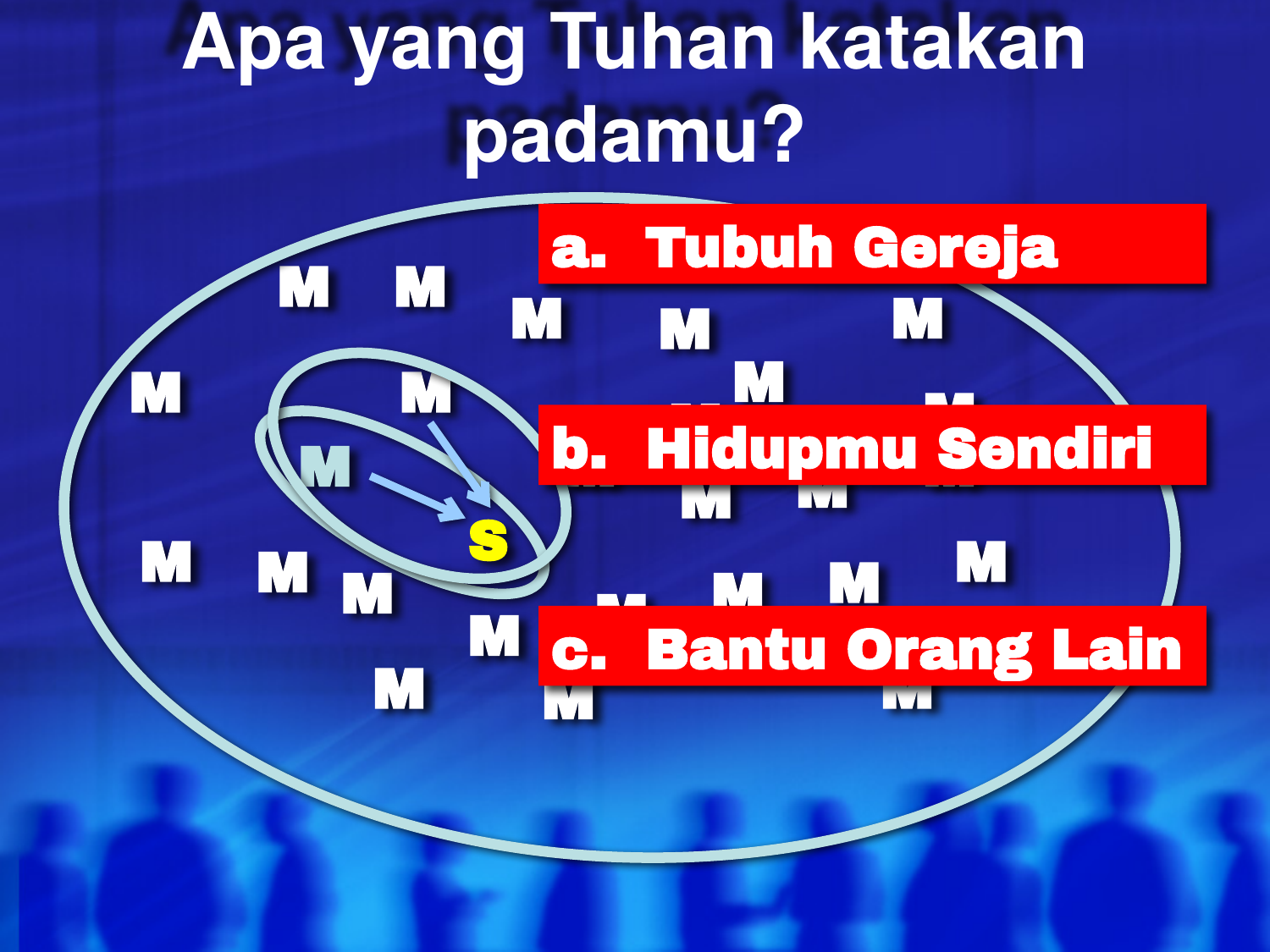

# Apa yang Tuhan katakan padamu?

a.  Tubuh Gereja
M
M
M
M
M
M
M
M
M

M
M
b.  Hidupmu Sendiri
M
M
M

M
M

S
M
M
M
M
M
M
M
M
c.  Bantu Orang Lain
M
M
M